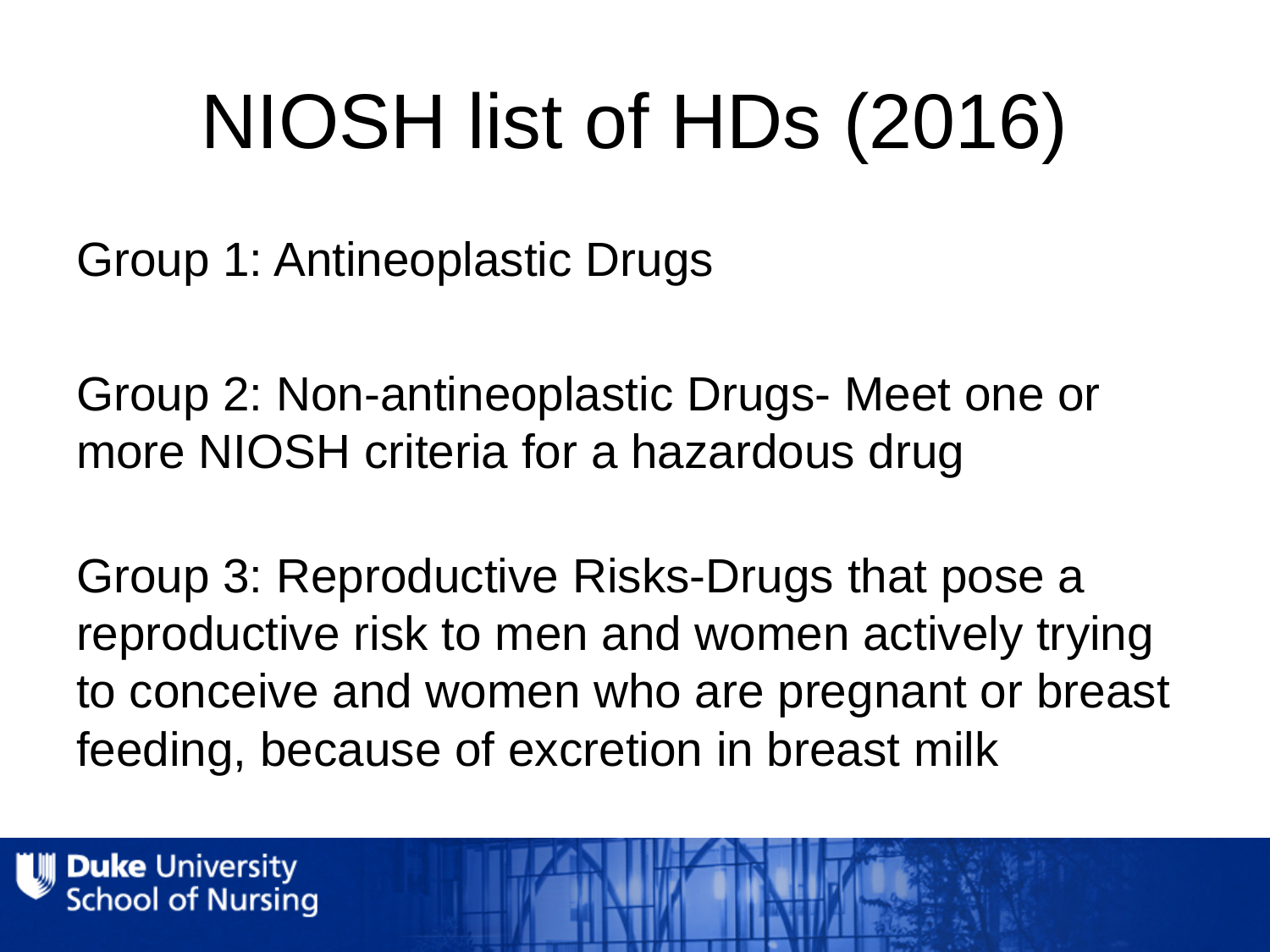

# NIOSH list of HDs (2016)
Group 1: Antineoplastic Drugs

Group 2: Non-antineoplastic Drugs- Meet one or more NIOSH criteria for a hazardous drug
Group 3: Reproductive Risks-Drugs that pose a reproductive risk to men and women actively trying to conceive and women who are pregnant or breast feeding, because of excretion in breast milk